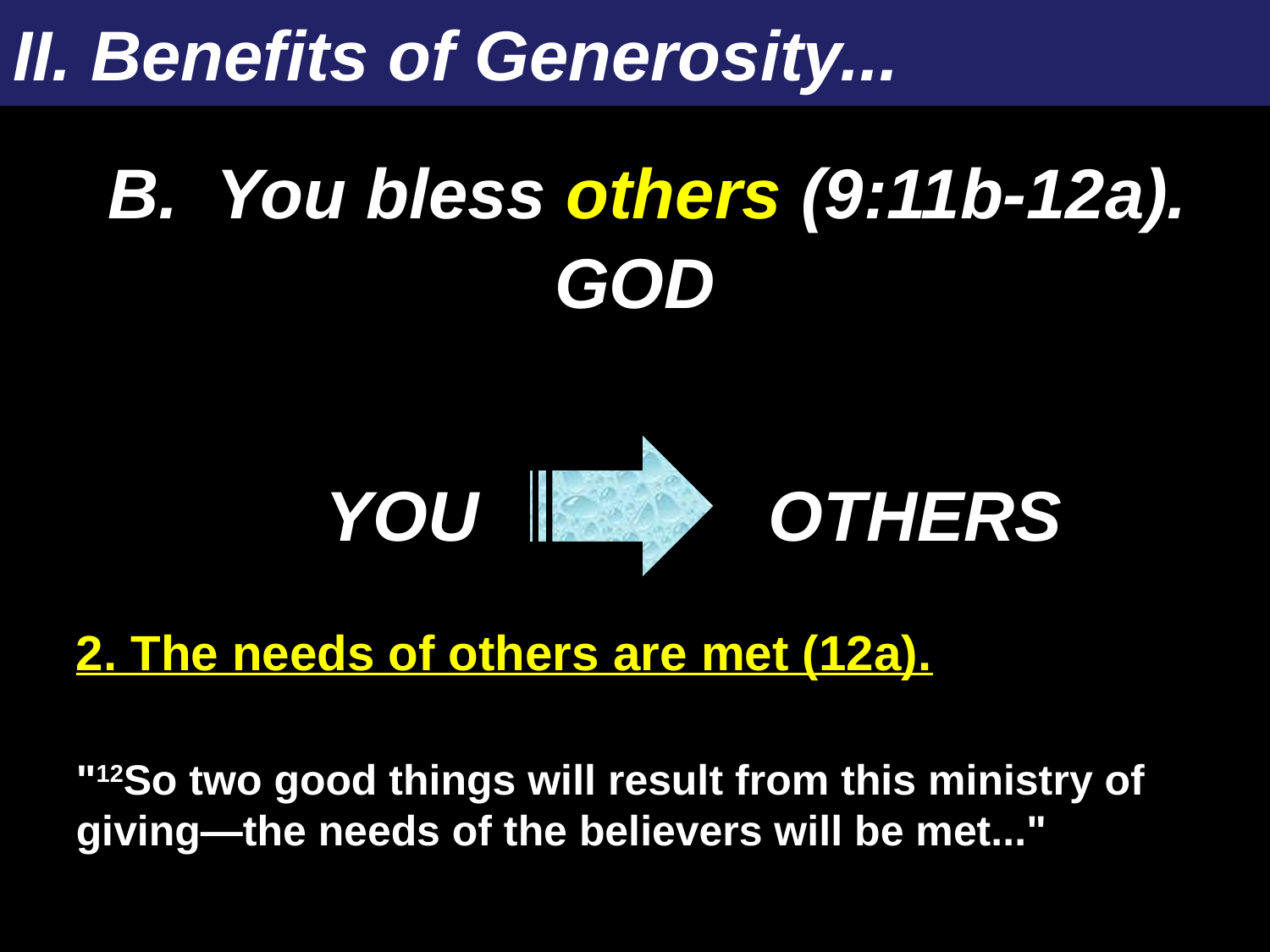

# II. Benefits of Generosity...
B.  You bless others (9:11b-12a).
GOD

YOU
OTHERS
2. The needs of others are met (12a).
"12So two good things will result from this ministry of giving—the needs of the believers will be met..."